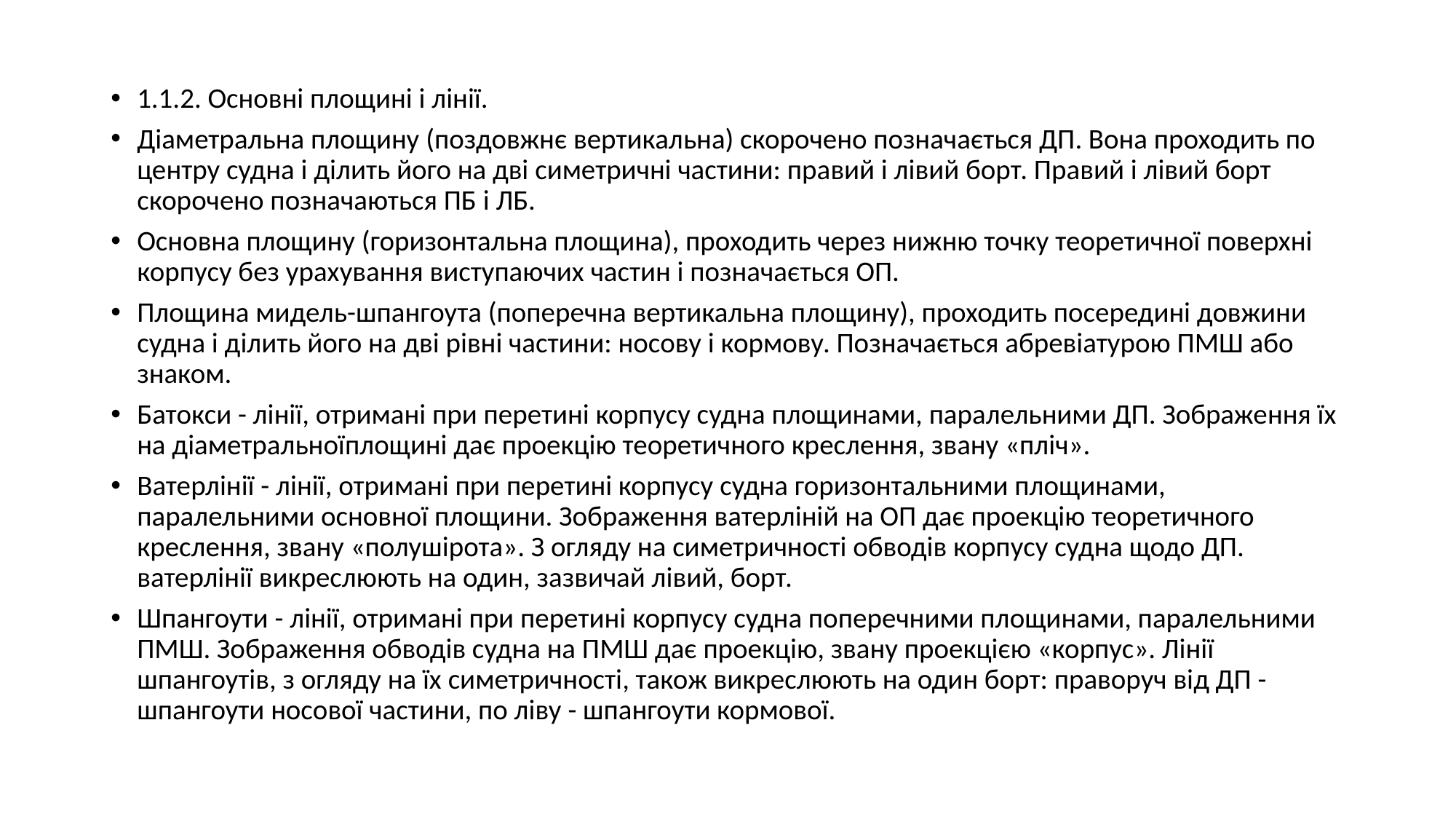

1.1.2. Основні площині і лінії.
Діаметральна площину (поздовжнє вертикальна) скорочено позначається ДП. Вона проходить по центру судна і ділить його на дві симетричні частини: правий і лівий борт. Правий і лівий борт скорочено позначаються ПБ і ЛБ.
Основна площину (горизонтальна площина), проходить через нижню точку теоретичної поверхні корпусу без урахування виступаючих частин і позначається ОП.
Площина мидель-шпангоута (поперечна вертикальна площину), проходить посередині довжини судна і ділить його на дві рівні частини: носову і кормову. Позначається абревіатурою ПМШ або знаком.
Батокси - лінії, отримані при перетині корпусу судна площинами, паралельними ДП. Зображення їх на діаметральноїплощині дає проекцію теоретичного креслення, звану «пліч».
Ватерлінії - лінії, отримані при перетині корпусу судна горизонтальними площинами, паралельними основної площини. Зображення ватерліній на ОП дає проекцію теоретичного креслення, звану «полушірота». З огляду на симетричності обводів корпусу судна щодо ДП. ватерлінії викреслюють на один, зазвичай лівий, борт.
Шпангоути - лінії, отримані при перетині корпусу судна поперечними площинами, паралельними ПМШ. Зображення обводів судна на ПМШ дає проекцію, звану проекцією «корпус». Лінії шпангоутів, з огляду на їх симетричності, також викреслюють на один борт: праворуч від ДП - шпангоути носової частини, по ліву - шпангоути кормової.